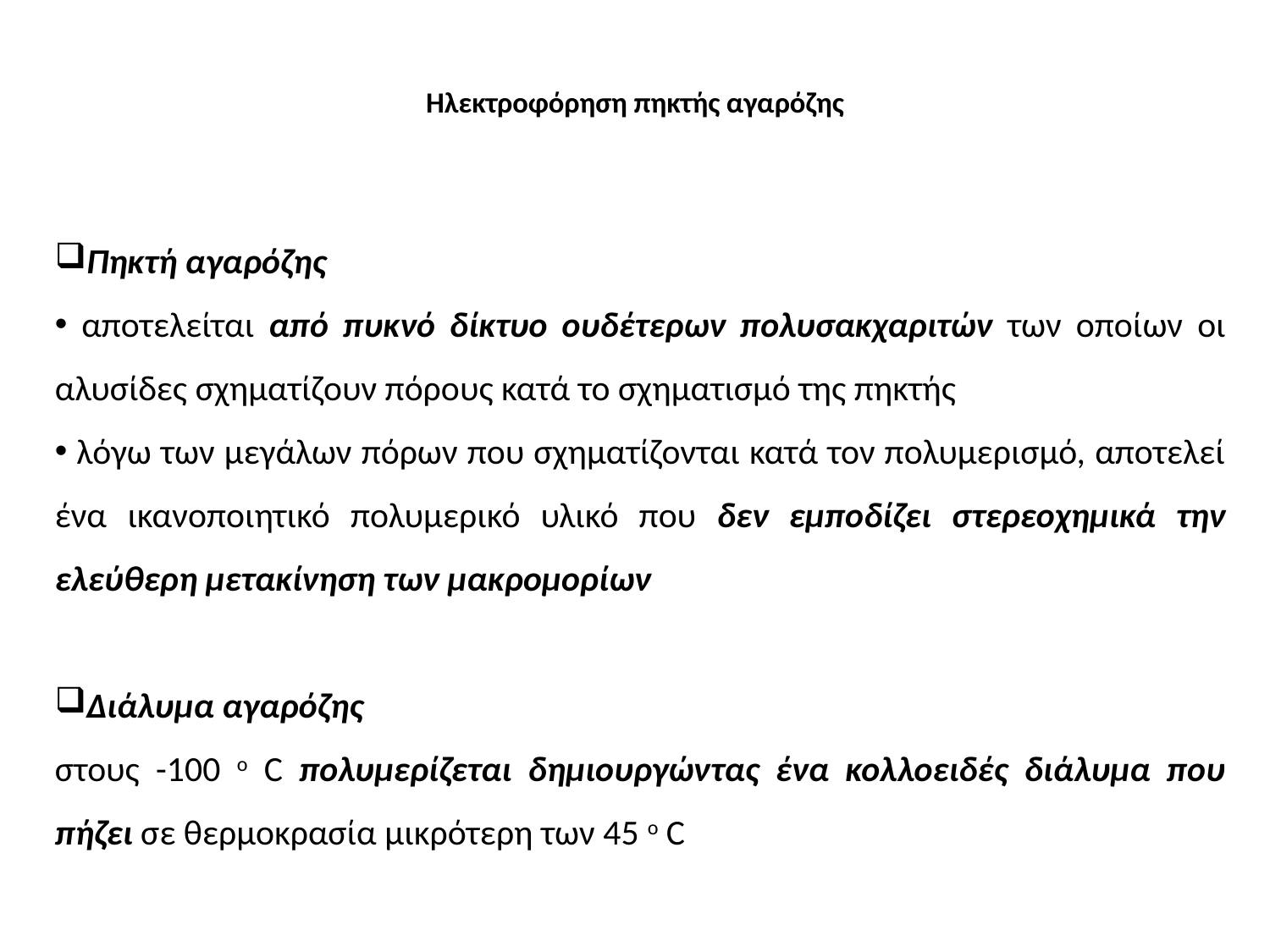

# Ηλεκτροφόρηση πηκτής αγαρόζης
Πηκτή αγαρόζης
 αποτελείται από πυκνό δίκτυο ουδέτερων πολυσακχαριτών των οποίων οι αλυσίδες σχηματίζουν πόρους κατά το σχηματισμό της πηκτής
 λόγω των μεγάλων πόρων που σχηματίζονται κατά τον πολυμερισμό, αποτελεί ένα ικανοποιητικό πολυμερικό υλικό που δεν εμποδίζει στερεοχημικά την ελεύθερη μετακίνηση των μακρομορίων

Διάλυμα αγαρόζης
στους -100 ο C πολυμερίζεται δημιουργώντας ένα κολλοειδές διάλυμα που πήζει σε θερμοκρασία μικρότερη των 45 ο C